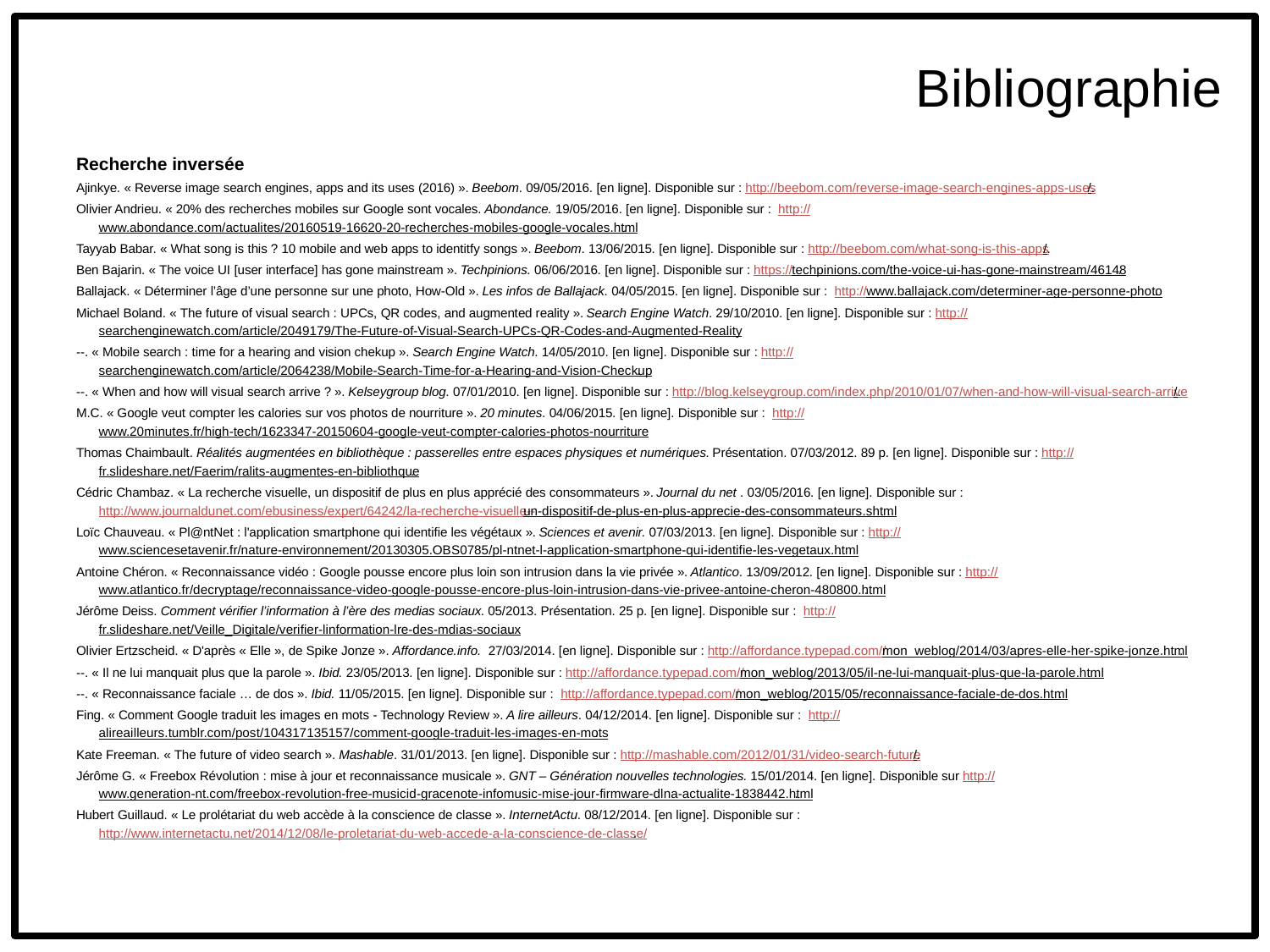

Bibliographie
Recherche inversée
Ajinkye. « Reverse image search engines, apps and its uses (2016) ». Beebom. 09/05/2016. [en ligne]. Disponible sur : http://beebom.com/reverse-image-search-engines-apps-uses/.
Olivier Andrieu. « 20% des recherches mobiles sur Google sont vocales. Abondance. 19/05/2016. [en ligne]. Disponible sur :  http://www.abondance.com/actualites/20160519-16620-20-recherches-mobiles-google-vocales.html.
Tayyab Babar. « What song is this ? 10 mobile and web apps to identitfy songs ». Beebom. 13/06/2015. [en ligne]. Disponible sur : http://beebom.com/what-song-is-this-apps/.
Ben Bajarin. « The voice UI [user interface] has gone mainstream ». Techpinions. 06/06/2016. [en ligne]. Disponible sur : https://techpinions.com/the-voice-ui-has-gone-mainstream/46148.
Ballajack. « Déterminer l’âge d’une personne sur une photo, How-Old ». Les infos de Ballajack. 04/05/2015. [en ligne]. Disponible sur :  http://www.ballajack.com/determiner-age-personne-photo.
Michael Boland. « The future of visual search : UPCs, QR codes, and augmented reality ». Search Engine Watch. 29/10/2010. [en ligne]. Disponible sur : http://searchenginewatch.com/article/2049179/The-Future-of-Visual-Search-UPCs-QR-Codes-and-Augmented-Reality.
--. « Mobile search : time for a hearing and vision chekup ». Search Engine Watch. 14/05/2010. [en ligne]. Disponible sur : http://searchenginewatch.com/article/2064238/Mobile-Search-Time-for-a-Hearing-and-Vision-Checkup.
--. « When and how will visual search arrive ? ». Kelseygroup blog. 07/01/2010. [en ligne]. Disponible sur : http://blog.kelseygroup.com/index.php/2010/01/07/when-and-how-will-visual-search-arrive/.
M.C. « Google veut compter les calories sur vos photos de nourriture ». 20 minutes. 04/06/2015. [en ligne]. Disponible sur :  http://www.20minutes.fr/high-tech/1623347-20150604-google-veut-compter-calories-photos-nourriture.
Thomas Chaimbault. Réalités augmentées en bibliothèque : passerelles entre espaces physiques et numériques. Présentation. 07/03/2012. 89 p. [en ligne]. Disponible sur : http://fr.slideshare.net/Faerim/ralits-augmentes-en-bibliothque.
Cédric Chambaz. « La recherche visuelle, un dispositif de plus en plus apprécié des consommateurs ». Journal du net . 03/05/2016. [en ligne]. Disponible sur :  http://www.journaldunet.com/ebusiness/expert/64242/la-recherche-visuelle--un-dispositif-de-plus-en-plus-apprecie-des-consommateurs.shtml.
Loïc Chauveau. « Pl@ntNet : l'application smartphone qui identifie les végétaux ». Sciences et avenir. 07/03/2013. [en ligne]. Disponible sur : http://www.sciencesetavenir.fr/nature-environnement/20130305.OBS0785/pl-ntnet-l-application-smartphone-qui-identifie-les-vegetaux.html.
Antoine Chéron. « Reconnaissance vidéo : Google pousse encore plus loin son intrusion dans la vie privée ». Atlantico. 13/09/2012. [en ligne]. Disponible sur : http://www.atlantico.fr/decryptage/reconnaissance-video-google-pousse-encore-plus-loin-intrusion-dans-vie-privee-antoine-cheron-480800.html.
Jérôme Deiss. Comment vérifier l’information à l’ère des medias sociaux. 05/2013. Présentation. 25 p. [en ligne]. Disponible sur :  http://fr.slideshare.net/Veille_Digitale/verifier-linformation-lre-des-mdias-sociaux.
Olivier Ertzscheid. « D'après « Elle », de Spike Jonze ». Affordance.info.  27/03/2014. [en ligne]. Disponible sur : http://affordance.typepad.com//mon_weblog/2014/03/apres-elle-her-spike-jonze.html.
--. « Il ne lui manquait plus que la parole ». Ibid. 23/05/2013. [en ligne]. Disponible sur : http://affordance.typepad.com//mon_weblog/2013/05/il-ne-lui-manquait-plus-que-la-parole.html.
--. « Reconnaissance faciale … de dos ». Ibid. 11/05/2015. [en ligne]. Disponible sur :  http://affordance.typepad.com//mon_weblog/2015/05/reconnaissance-faciale-de-dos.html.
Fing. « Comment Google traduit les images en mots - Technology Review ». A lire ailleurs. 04/12/2014. [en ligne]. Disponible sur :  http://alireailleurs.tumblr.com/post/104317135157/comment-google-traduit-les-images-en-mots.
Kate Freeman. « The future of video search ». Mashable. 31/01/2013. [en ligne]. Disponible sur : http://mashable.com/2012/01/31/video-search-future/.
Jérôme G. « Freebox Révolution : mise à jour et reconnaissance musicale ». GNT – Génération nouvelles technologies. 15/01/2014. [en ligne]. Disponible sur http://www.generation-nt.com/freebox-revolution-free-musicid-gracenote-infomusic-mise-jour-firmware-dlna-actualite-1838442.html.
Hubert Guillaud. « Le prolétariat du web accède à la conscience de classe ». InternetActu. 08/12/2014. [en ligne]. Disponible sur :  http://www.internetactu.net/2014/12/08/le-proletariat-du-web-accede-a-la-conscience-de-classe/.